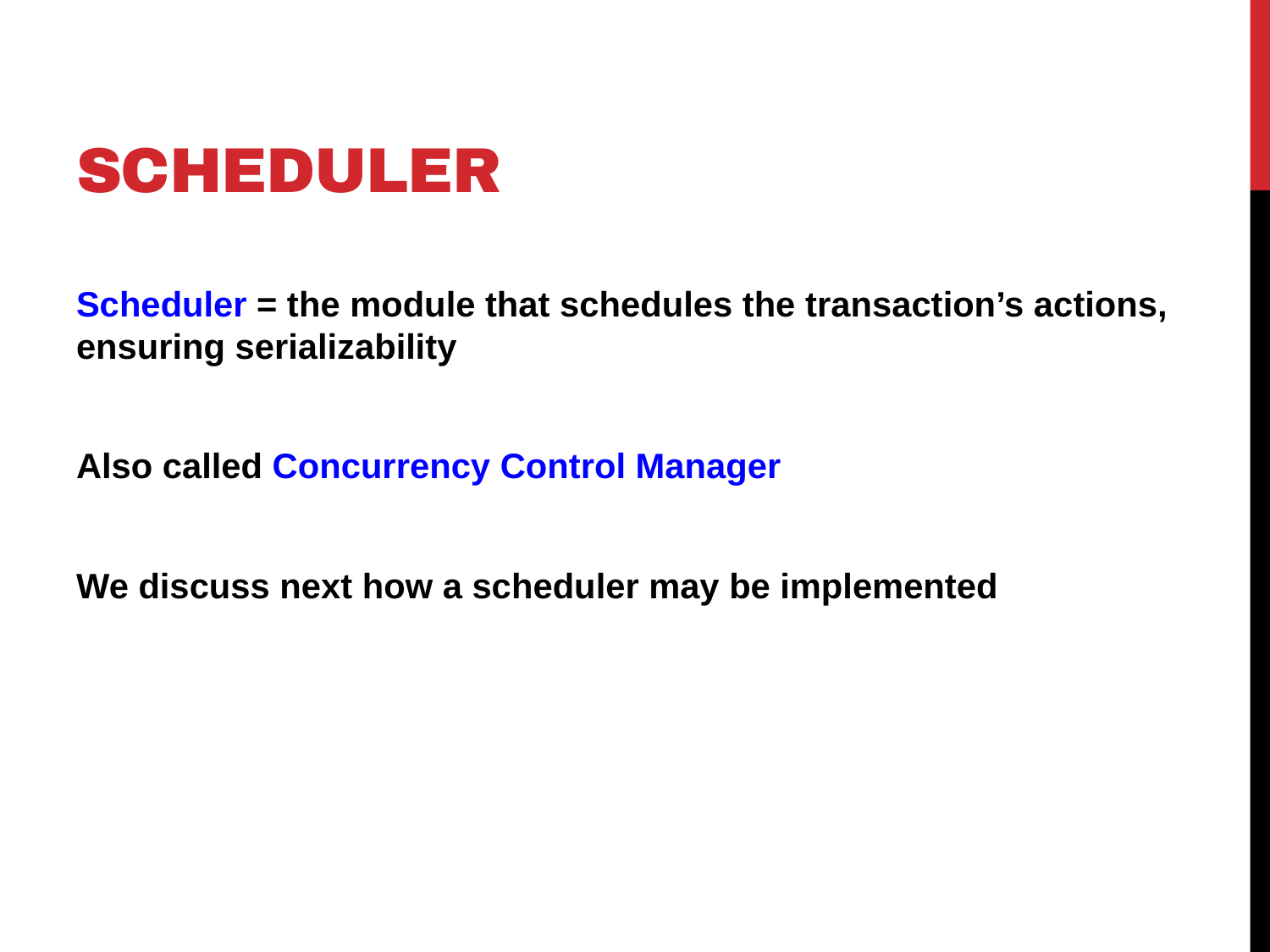

# Scheduler
Scheduler = the module that schedules the transaction’s actions, ensuring serializability

Also called Concurrency Control Manager

We discuss next how a scheduler may be implemented